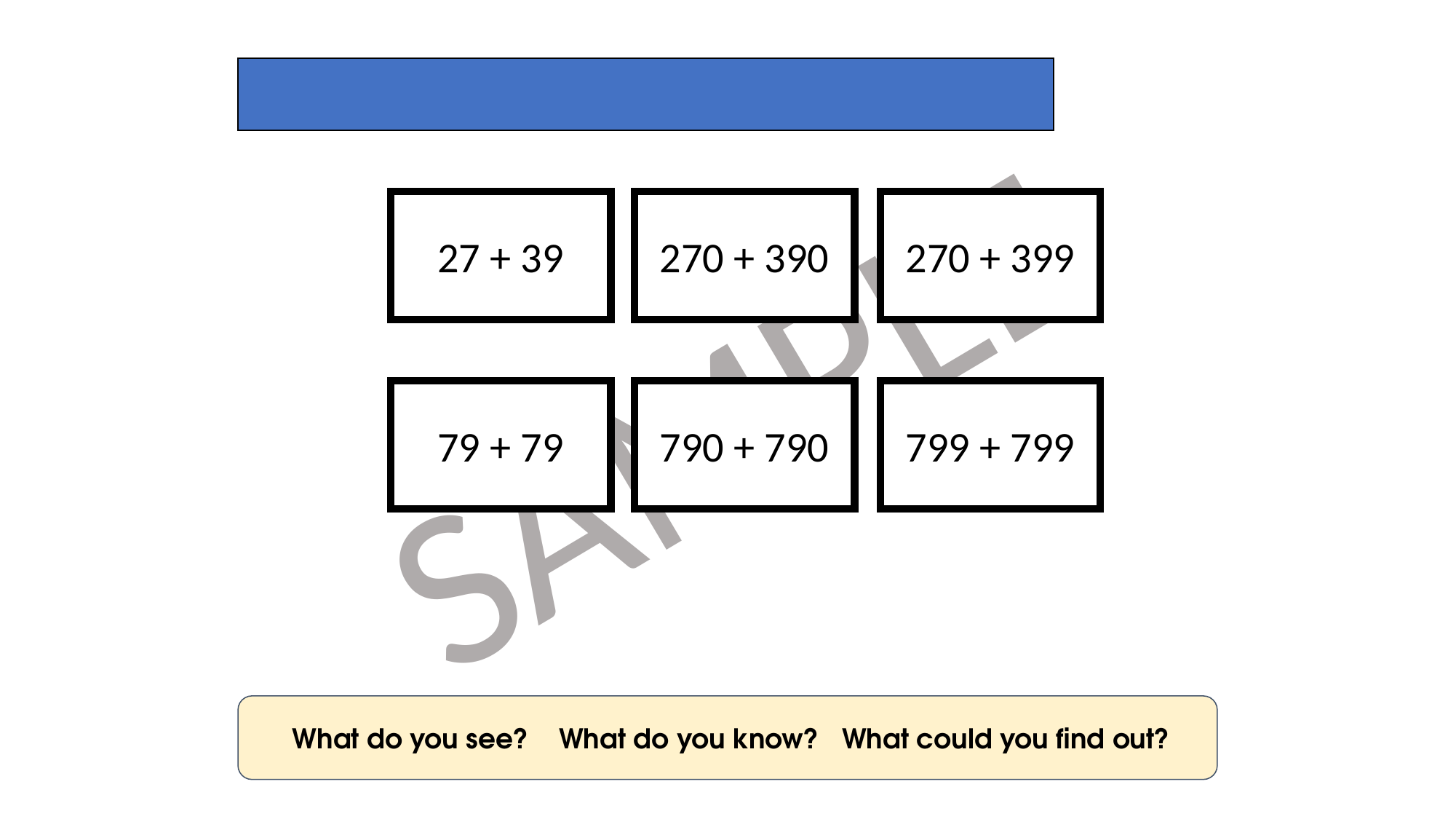

What mental strategies did you use to calculate the questions below?
27 + 39
270 + 390
270 + 399
79 + 79
790 + 790
799 + 799
 What do you see?    What do you know?   What could you find out?